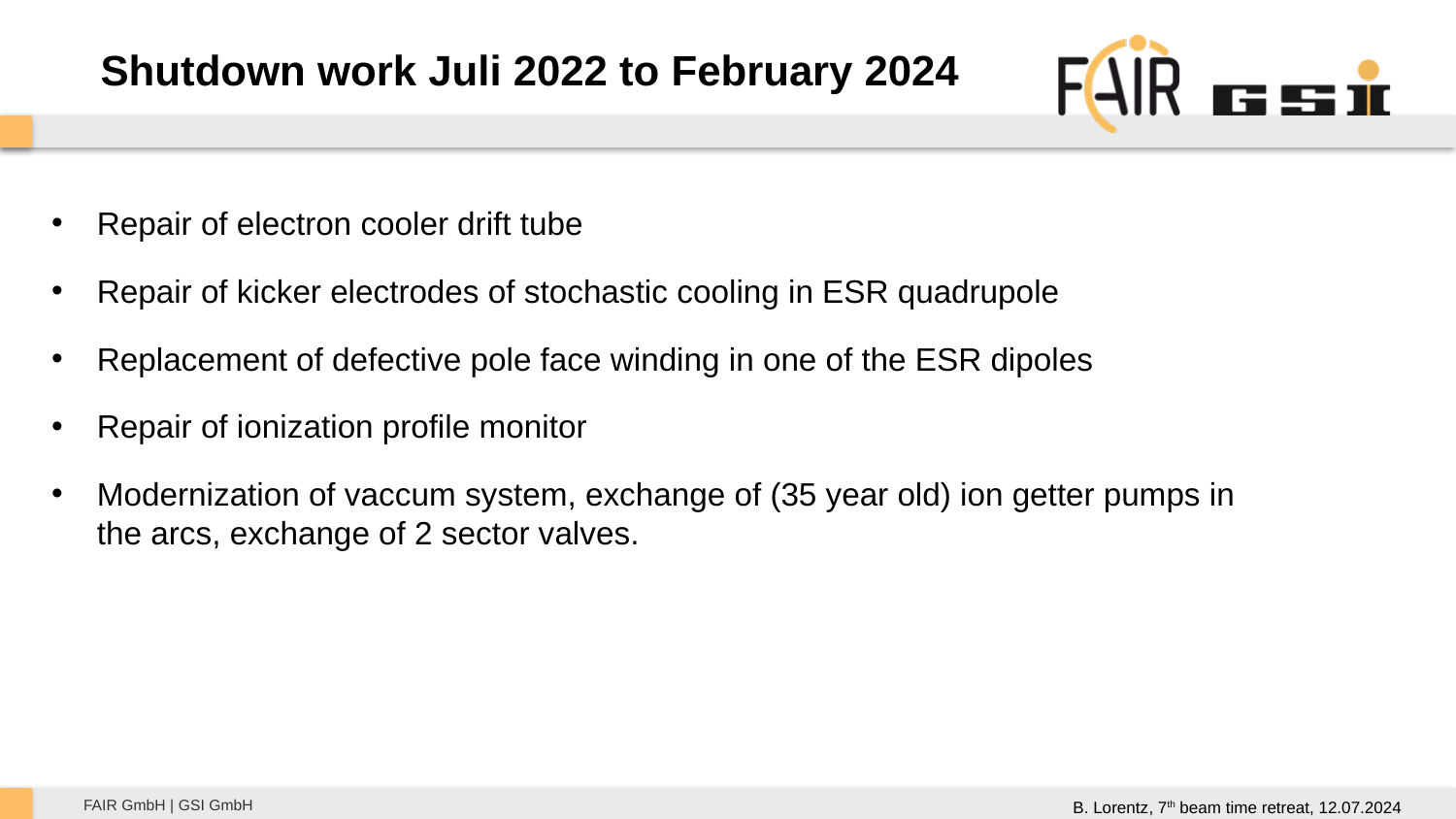

Shutdown work Juli 2022 to February 2024
Repair of electron cooler drift tube

Repair of kicker electrodes of stochastic cooling in ESR quadrupole

Replacement of defective pole face winding in one of the ESR dipoles

Repair of ionization profile monitor

Modernization of vaccum system, exchange of (35 year old) ion getter pumps in the arcs, exchange of 2 sector valves.